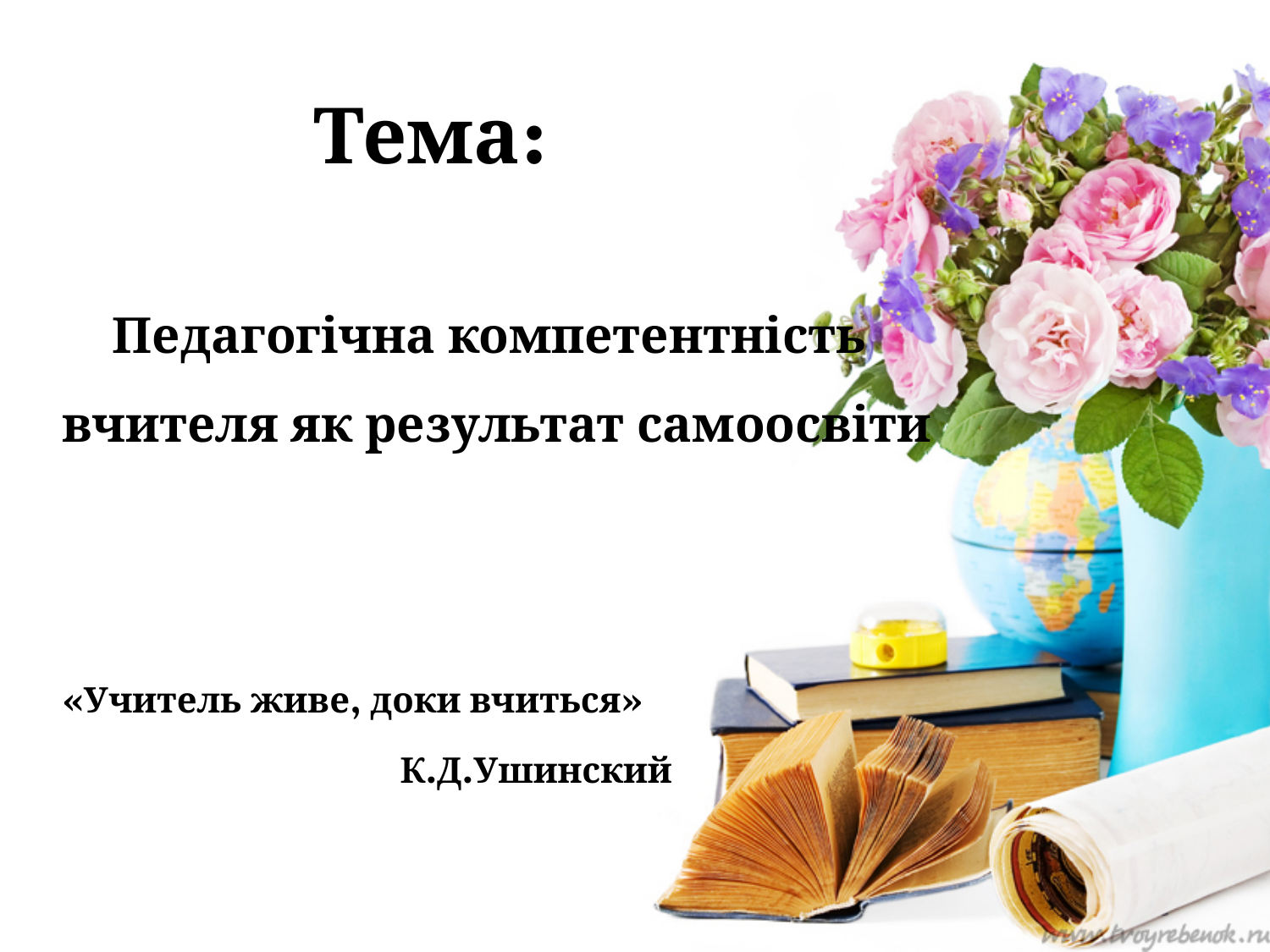

# Тема:
Педагогічна компетентність вчителя як результат самоосвіти

«Учитель живе, доки вчиться»
                                      К.Д.Ушинский